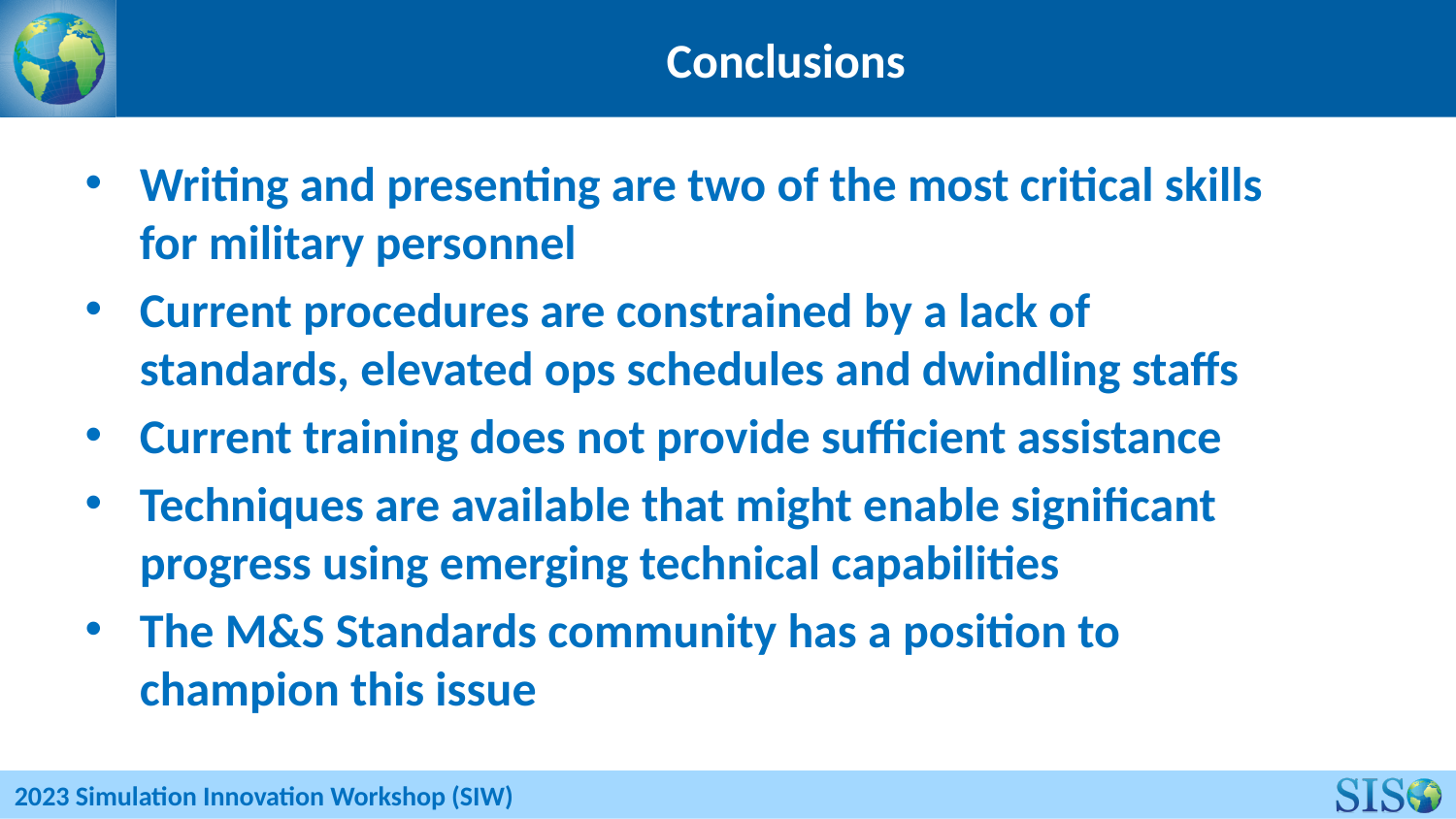

# Conclusions
Writing and presenting are two of the most critical skills for military personnel
Current procedures are constrained by a lack of standards, elevated ops schedules and dwindling staffs
Current training does not provide sufficient assistance
Techniques are available that might enable significant progress using emerging technical capabilities
The M&S Standards community has a position to champion this issue